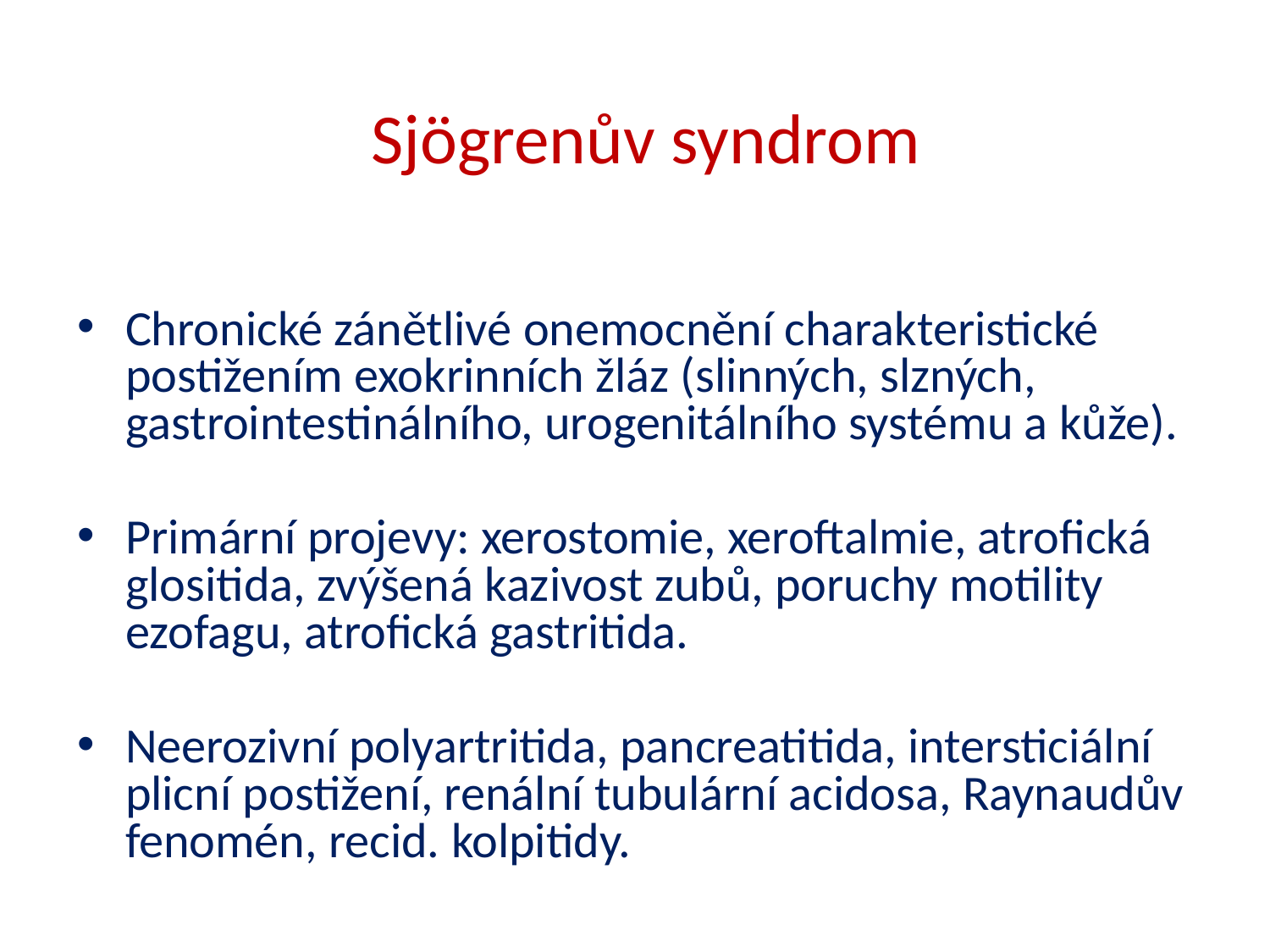

# Sjögrenův syndrom

Chronické zánětlivé onemocnění charakteristické postižením exokrinních žláz (slinných, slzných, gastrointestinálního, urogenitálního systému a kůže).

Primární projevy: xerostomie, xeroftalmie, atrofická glositida, zvýšená kazivost zubů, poruchy motility ezofagu, atrofická gastritida.

Neerozivní polyartritida, pancreatitida, intersticiální plicní postižení, renální tubulární acidosa, Raynaudův fenomén, recid. kolpitidy.